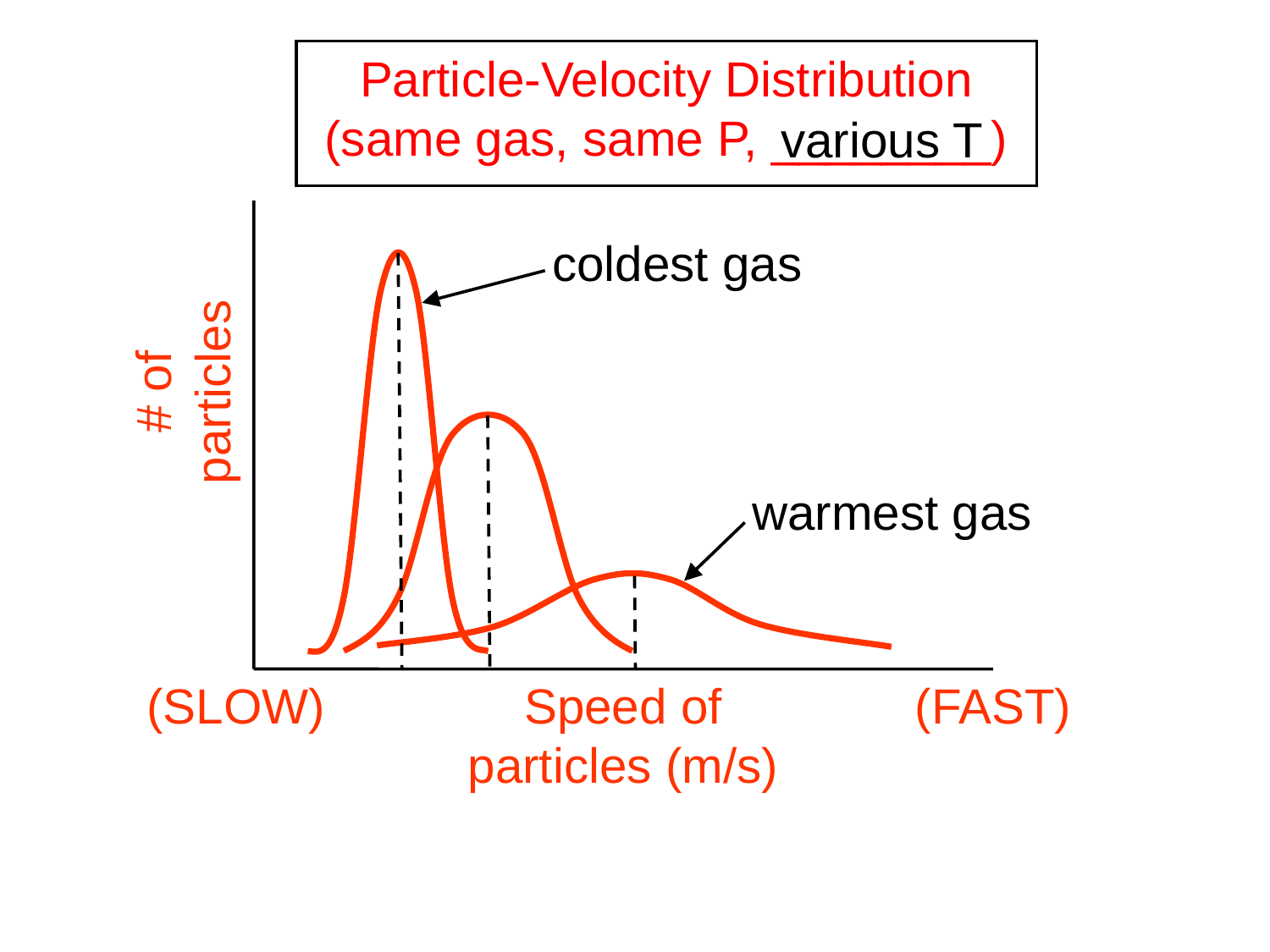

Particle-Velocity Distribution
(same gas, same P, ________)
various T

coldest gas

# of
particles

warmest gas

(SLOW)
Speed of
particles (m/s)
(FAST)